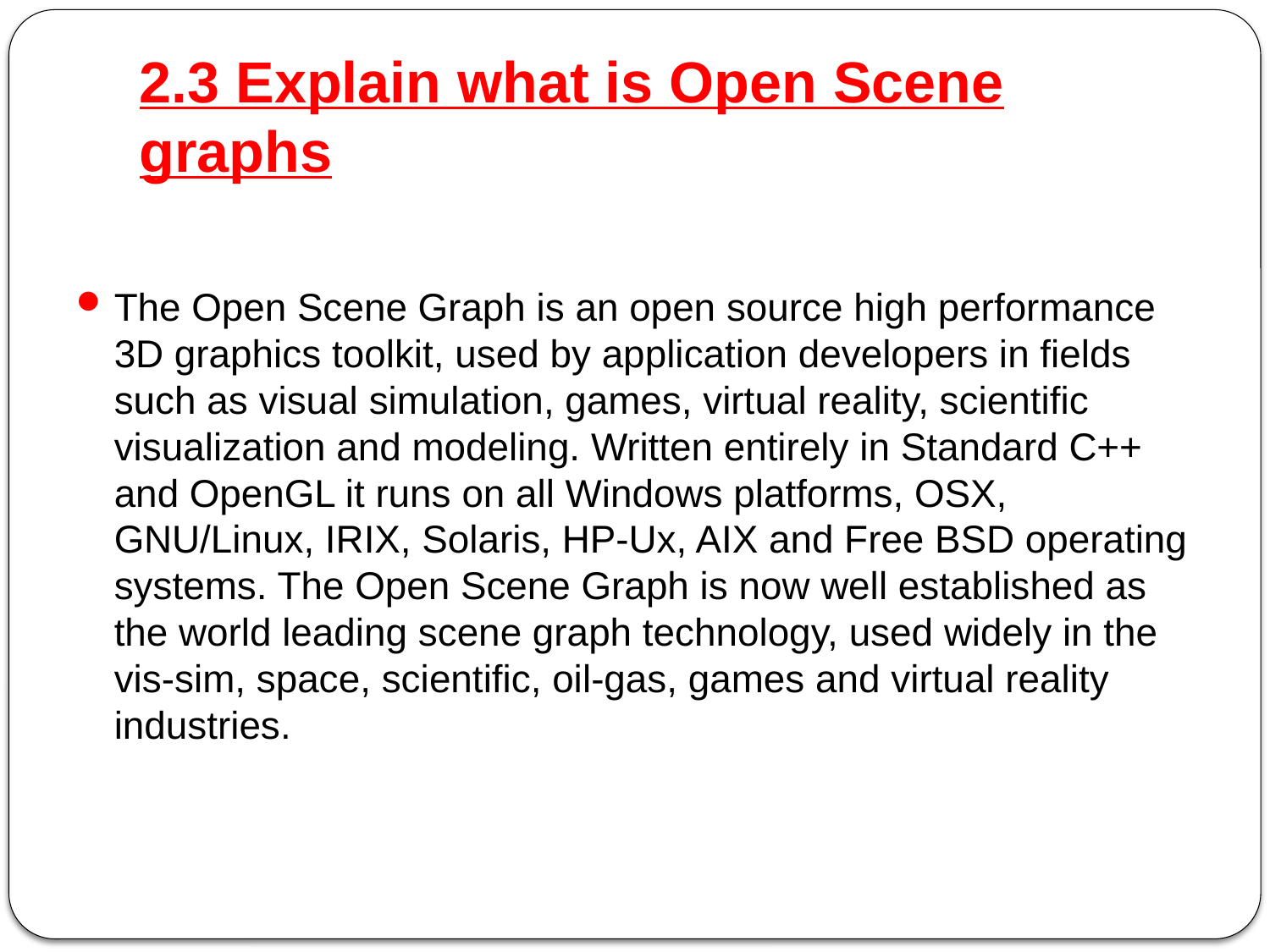

# 2.3 Explain what is Open Scene graphs
The Open Scene Graph is an open source high performance 3D graphics toolkit, used by application developers in fields such as visual simulation, games, virtual reality, scientific visualization and modeling. Written entirely in Standard C++ and OpenGL it runs on all Windows platforms, OSX, GNU/Linux, IRIX, Solaris, HP-Ux, AIX and Free BSD operating systems. The Open Scene Graph is now well established as the world leading scene graph technology, used widely in the vis-sim, space, scientific, oil-gas, games and virtual reality industries.